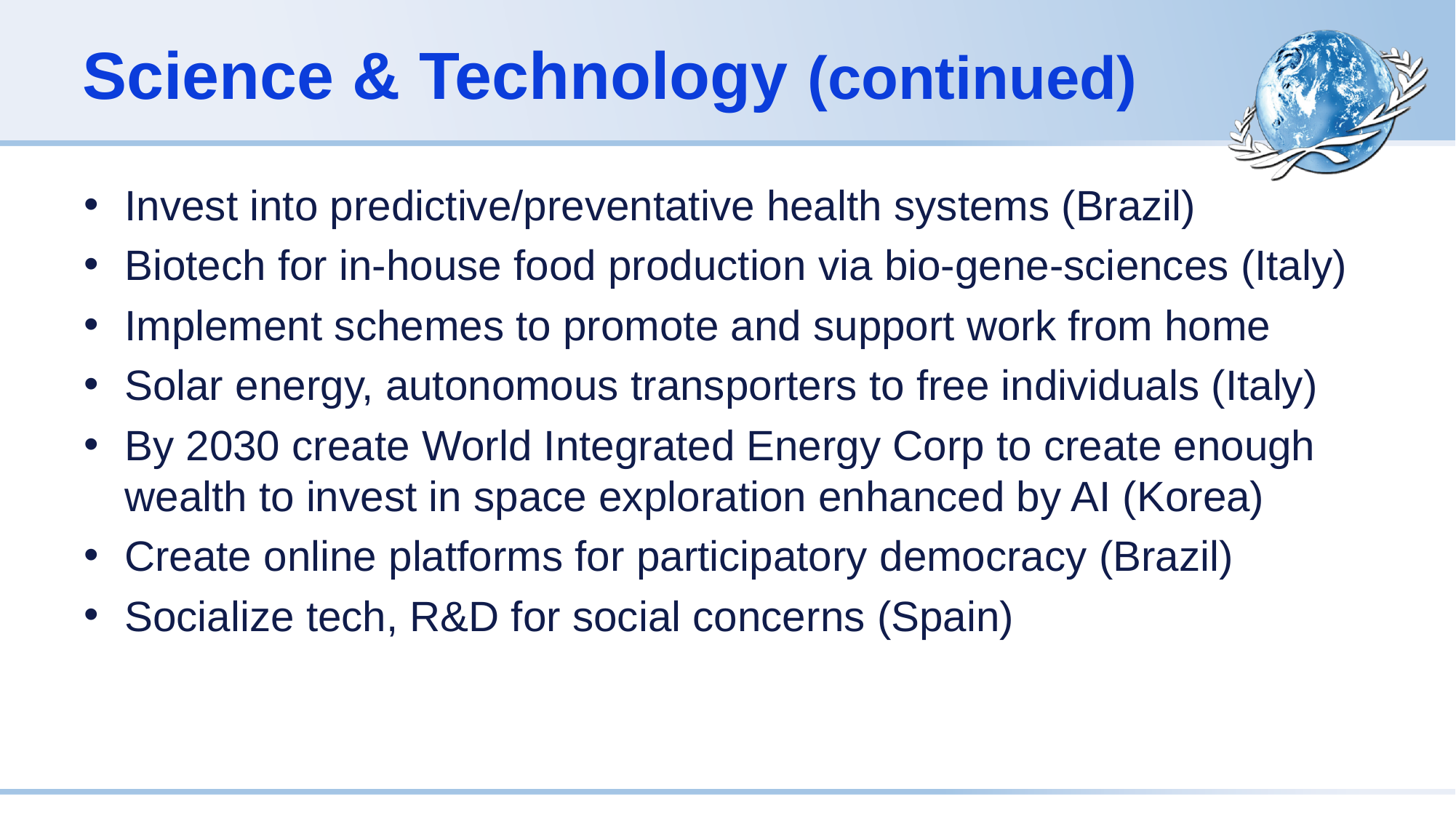

# Science & Technology (continued)
Invest into predictive/preventative health systems (Brazil)
Biotech for in-house food production via bio-gene-sciences (Italy)
Implement schemes to promote and support work from home
Solar energy, autonomous transporters to free individuals (Italy)
By 2030 create World Integrated Energy Corp to create enough wealth to invest in space exploration enhanced by AI (Korea)
Create online platforms for participatory democracy (Brazil)
Socialize tech, R&D for social concerns (Spain)